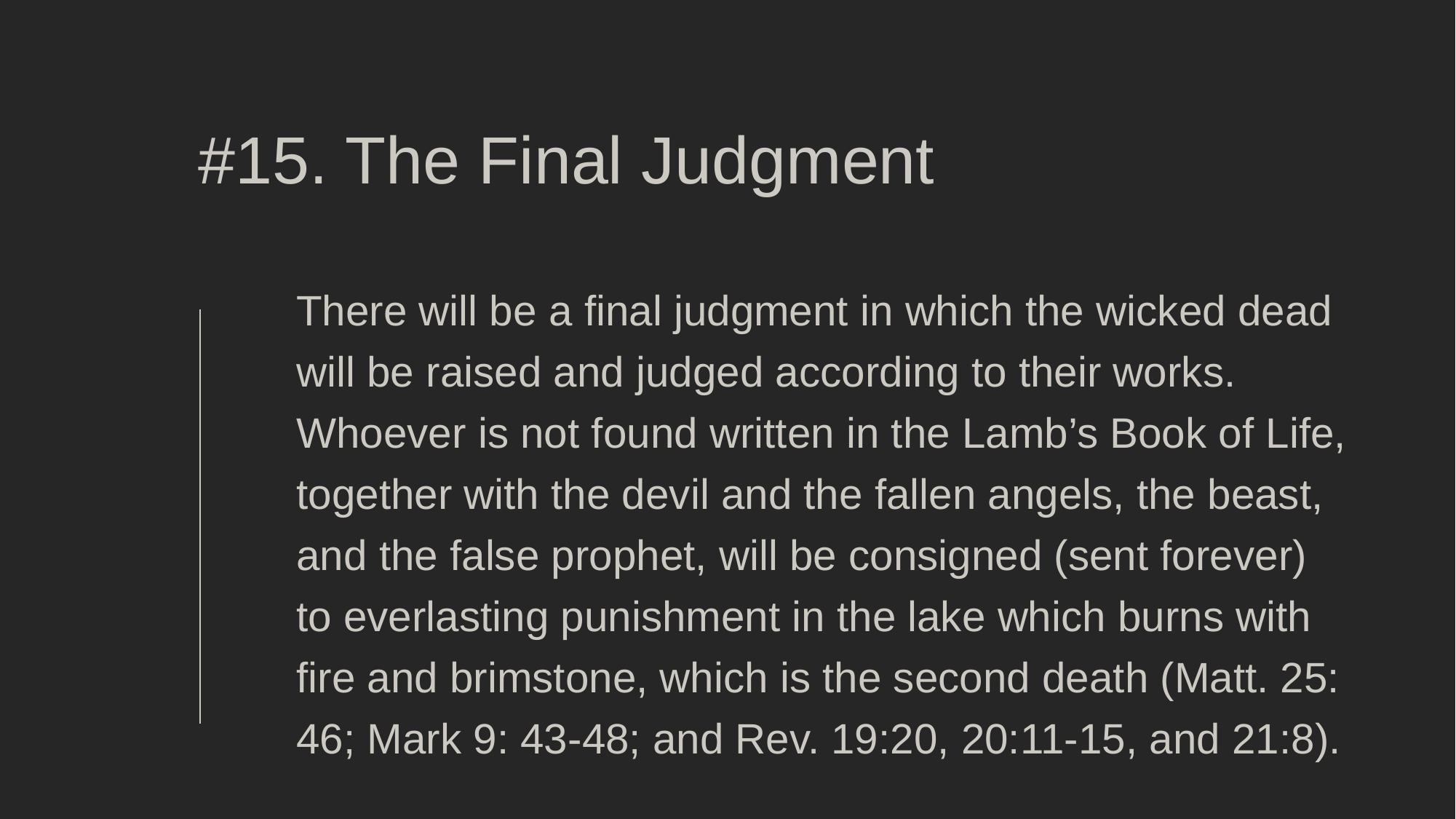

# #15. The Final Judgment
There will be a final judgment in which the wicked dead will be raised and judged according to their works. Whoever is not found written in the Lamb’s Book of Life, together with the devil and the fallen angels, the beast, and the false prophet, will be consigned (sent forever) to everlasting punishment in the lake which burns with fire and brimstone, which is the second death (Matt. 25: 46; Mark 9: 43-48; and Rev. 19:20, 20:11-15, and 21:8).